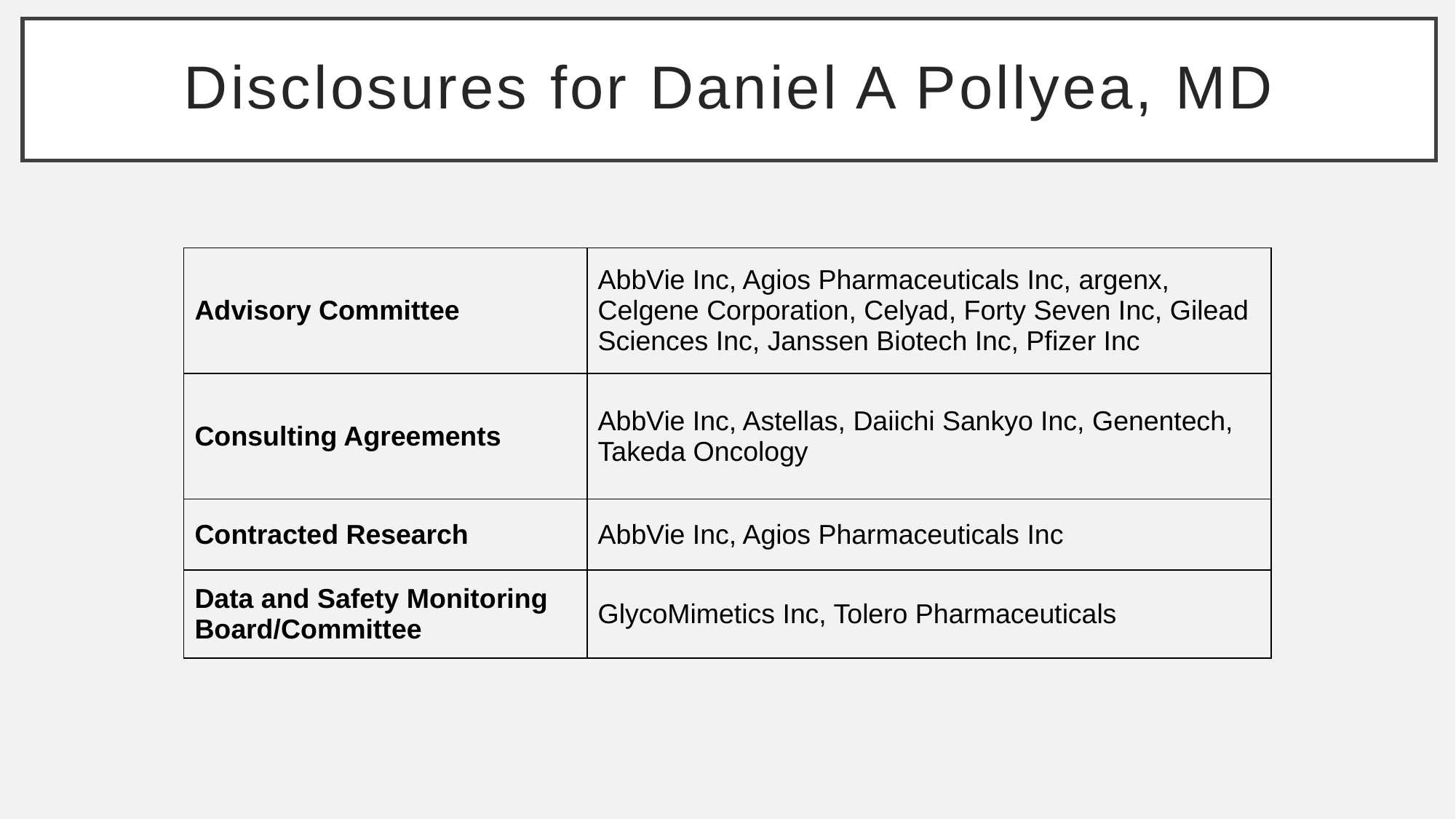

# Disclosures for Daniel A Pollyea, MD
| Advisory Committee | AbbVie Inc, Agios Pharmaceuticals Inc, argenx, Celgene Corporation, Celyad, Forty Seven Inc, Gilead Sciences Inc, Janssen Biotech Inc, Pfizer Inc |
| --- | --- |
| Consulting Agreements | AbbVie Inc, Astellas, Daiichi Sankyo Inc, Genentech, Takeda Oncology |
| Contracted Research | AbbVie Inc, Agios Pharmaceuticals Inc |
| Data and Safety Monitoring Board/Committee | GlycoMimetics Inc, Tolero Pharmaceuticals |